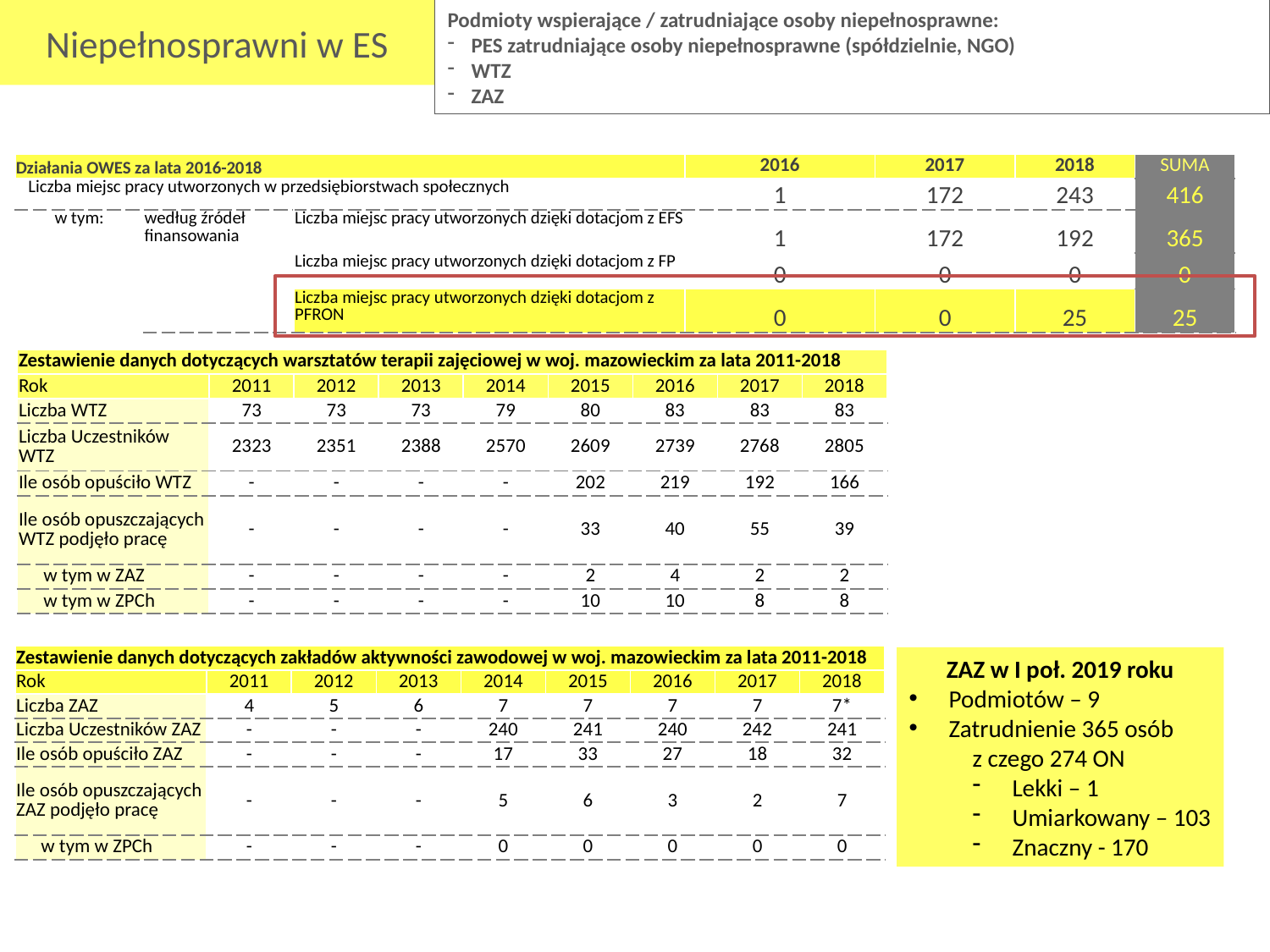

Niepełnosprawni w ES
Podmioty wspierające / zatrudniające osoby niepełnosprawne:
PES zatrudniające osoby niepełnosprawne (spółdzielnie, NGO)
WTZ
ZAZ
| Działania OWES za lata 2016-2018 |  |  | 2016 | 2017 | 2018 | SUMA |
| --- | --- | --- | --- | --- | --- | --- |
| Liczba miejsc pracy utworzonych w przedsiębiorstwach społecznych |  |  | 1 | 172 | 243 | 416 |
| w tym: | według źródeł finansowania | Liczba miejsc pracy utworzonych dzięki dotacjom z EFS | 1 | 172 | 192 | 365 |
|  |  | Liczba miejsc pracy utworzonych dzięki dotacjom z FP | 0 | 0 | 0 | 0 |
|  |  | Liczba miejsc pracy utworzonych dzięki dotacjom z PFRON | 0 | 0 | 25 | 25 |

| Zestawienie danych dotyczących warsztatów terapii zajęciowej w woj. mazowieckim za lata 2011-2018 |  |  |  |  |  |  |  |  |
| --- | --- | --- | --- | --- | --- | --- | --- | --- |
| Rok | 2011 | 2012 | 2013 | 2014 | 2015 | 2016 | 2017 | 2018 |
| Liczba WTZ | 73 | 73 | 73 | 79 | 80 | 83 | 83 | 83 |
| Liczba Uczestników WTZ | 2323 | 2351 | 2388 | 2570 | 2609 | 2739 | 2768 | 2805 |
| Ile osób opuściło WTZ | - | - | - | - | 202 | 219 | 192 | 166 |
| Ile osób opuszczających WTZ podjęło pracę | - | - | - | - | 33 | 40 | 55 | 39 |
| w tym w ZAZ | - | - | - | - | 2 | 4 | 2 | 2 |
| w tym w ZPCh | - | - | - | - | 10 | 10 | 8 | 8 |
| Zestawienie danych dotyczących zakładów aktywności zawodowej w woj. mazowieckim za lata 2011-2018 |  |  |  |  |  |  |  |  |
| --- | --- | --- | --- | --- | --- | --- | --- | --- |
| Rok | 2011 | 2012 | 2013 | 2014 | 2015 | 2016 | 2017 | 2018 |
| Liczba ZAZ | 4 | 5 | 6 | 7 | 7 | 7 | 7 | 7\* |
| Liczba Uczestników ZAZ | - | - | - | 240 | 241 | 240 | 242 | 241 |
| Ile osób opuściło ZAZ | - | - | - | 17 | 33 | 27 | 18 | 32 |
| Ile osób opuszczających ZAZ podjęło pracę | - | - | - | 5 | 6 | 3 | 2 | 7 |
| w tym w ZPCh | - | - | - | 0 | 0 | 0 | 0 | 0 |
ZAZ w I poł. 2019 roku
Podmiotów – 9
Zatrudnienie 365 osób
z czego 274 ON
Lekki – 1
Umiarkowany – 103
Znaczny - 170